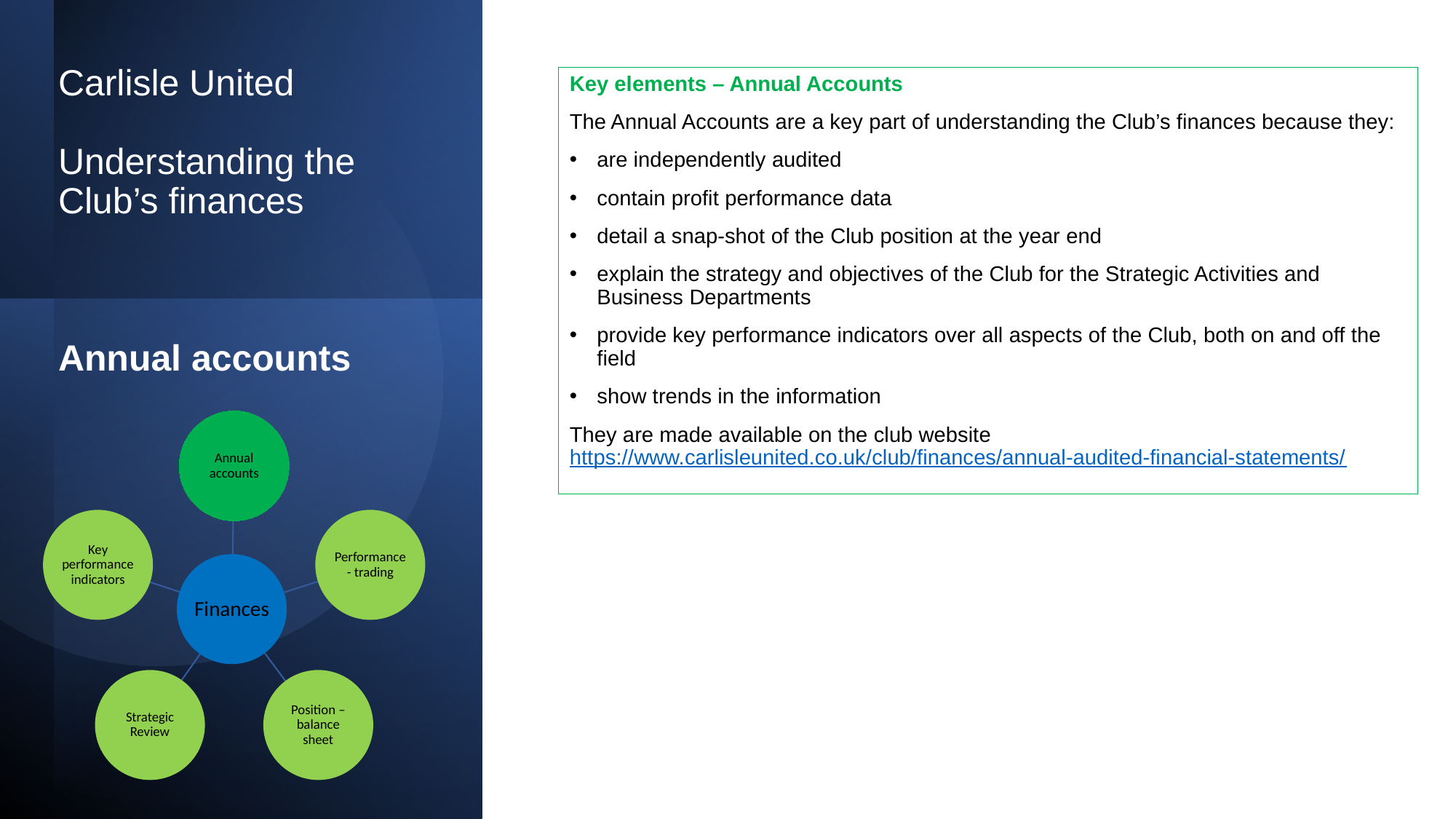

# Carlisle United Understanding the Club’s finances Annual accounts
Key elements – Annual Accounts
The Annual Accounts are a key part of understanding the Club’s finances because they:
are independently audited
contain profit performance data
detail a snap-shot of the Club position at the year end
explain the strategy and objectives of the Club for the Strategic Activities and Business Departments
provide key performance indicators over all aspects of the Club, both on and off the field
show trends in the information
They are made available on the club website https://www.carlisleunited.co.uk/club/finances/annual-audited-financial-statements/

Finances

Annual accounts

Performance - trading

Position – balance sheet

Strategic Review

Key performance indicators
54